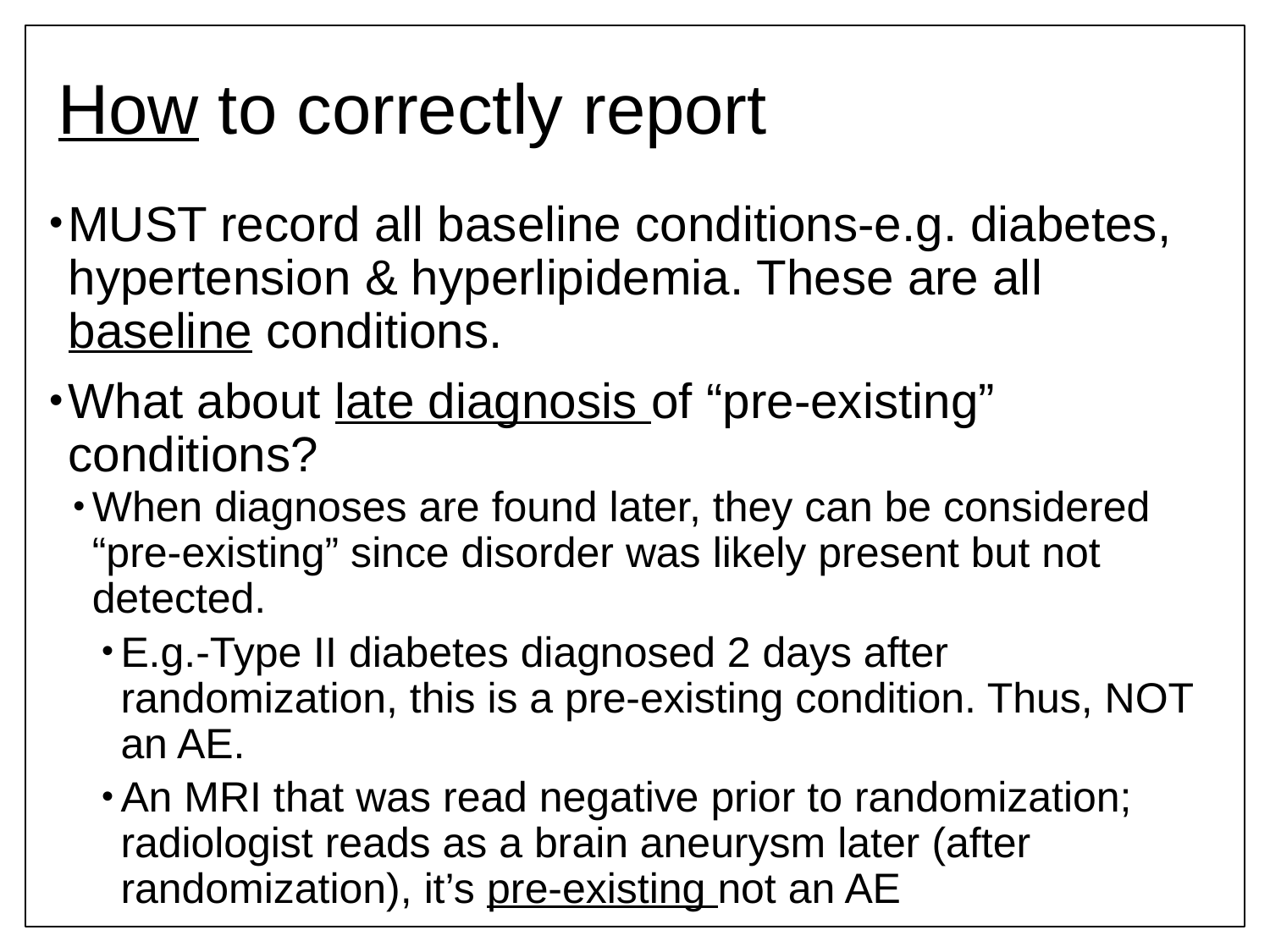

# How to correctly report
MUST record all baseline conditions-e.g. diabetes, hypertension & hyperlipidemia. These are all baseline conditions.
What about late diagnosis of “pre-existing” conditions?
When diagnoses are found later, they can be considered “pre-existing” since disorder was likely present but not detected.
E.g.-Type II diabetes diagnosed 2 days after randomization, this is a pre-existing condition. Thus, NOT an AE.
An MRI that was read negative prior to randomization;  radiologist reads as a brain aneurysm later (after randomization), it’s pre-existing not an AE